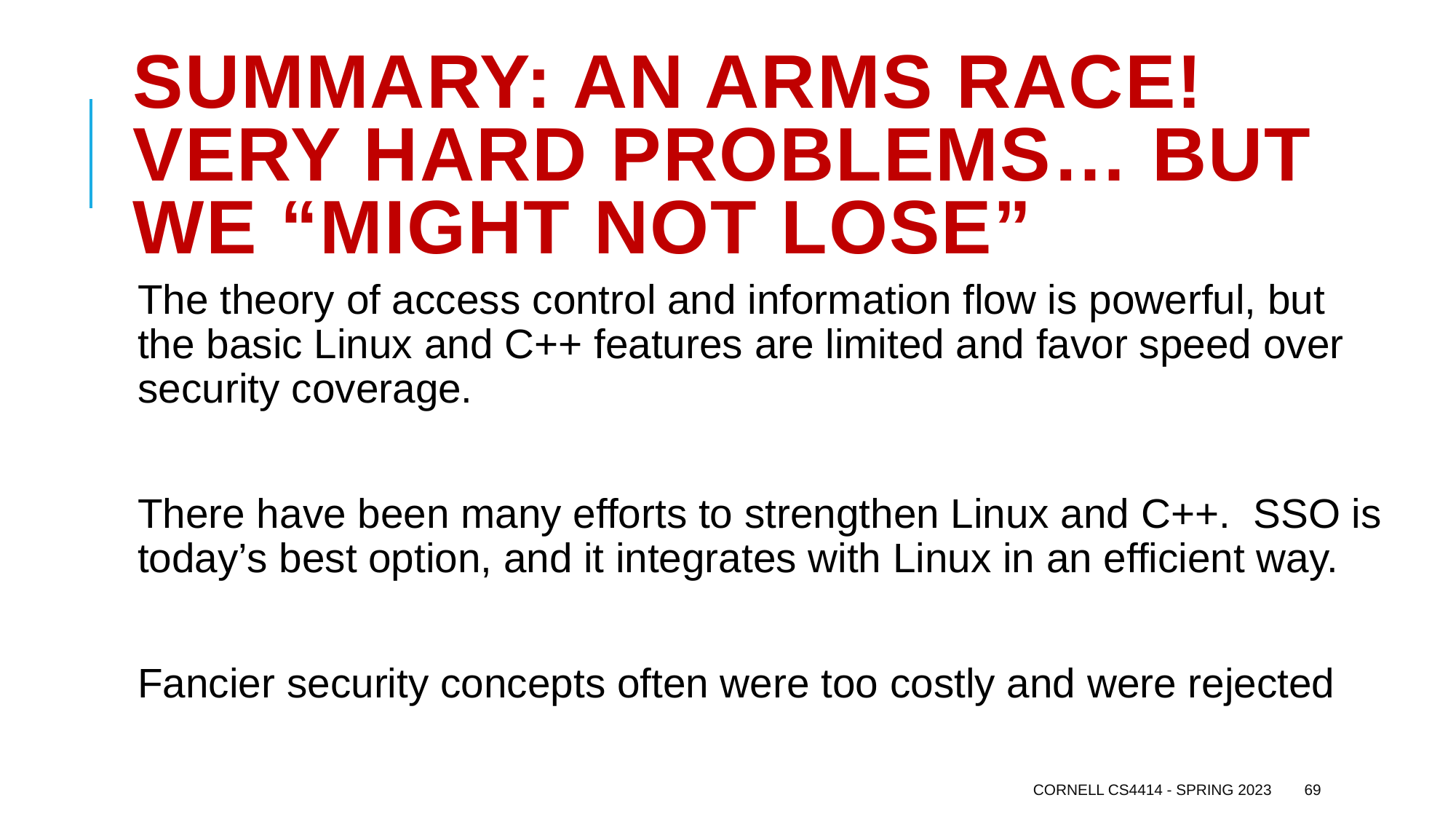

# Summary: An Arms Race!  Very hard problems… But we “might not lose”
The theory of access control and information flow is powerful, but the basic Linux and C++ features are limited and favor speed over security coverage.

There have been many efforts to strengthen Linux and C++.  SSO is today’s best option, and it integrates with Linux in an efficient way.

Fancier security concepts often were too costly and were rejected
Cornell CS4414 - Spring 2023
69